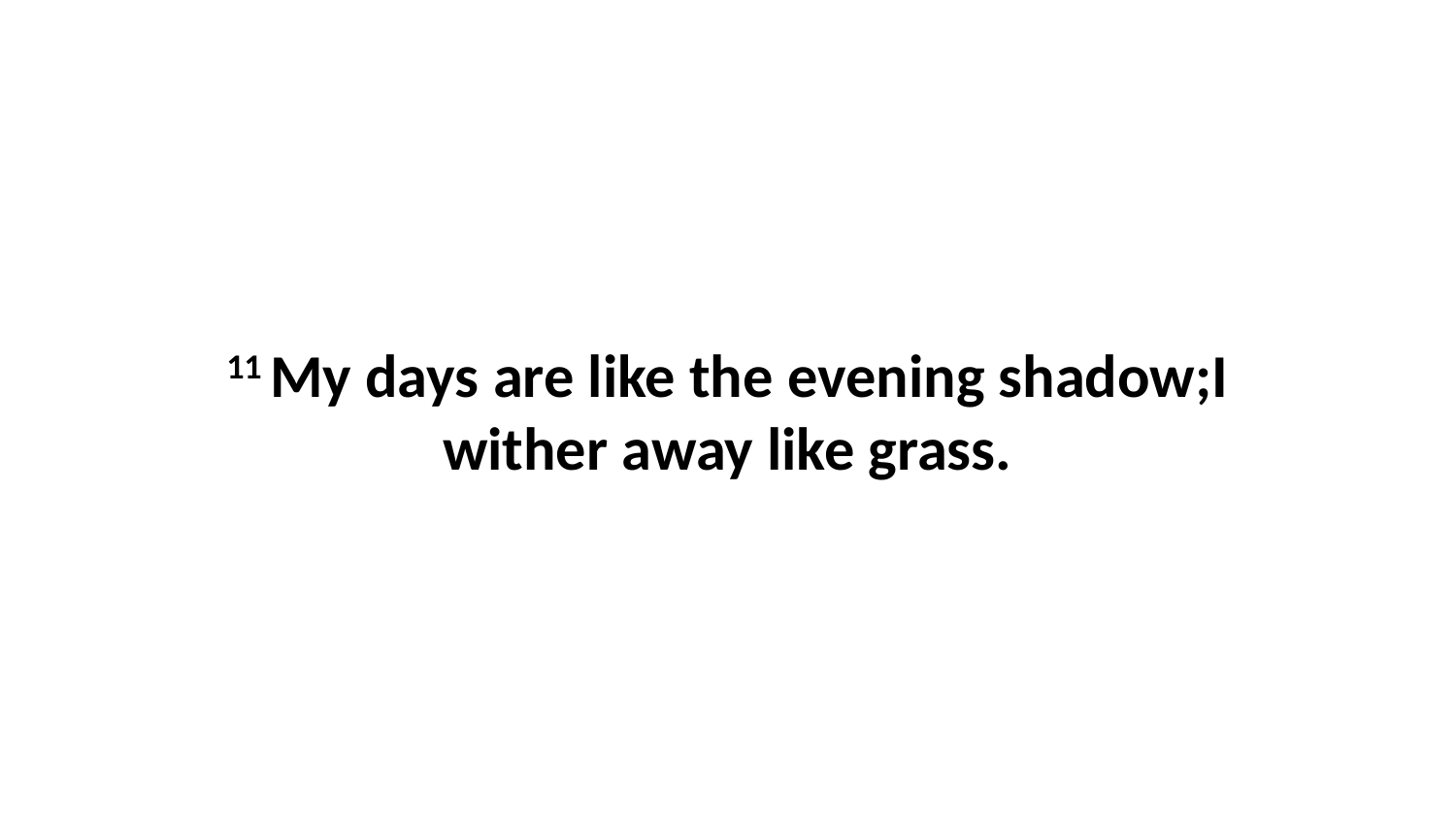

11 My days are like the evening shadow;I wither away like grass.